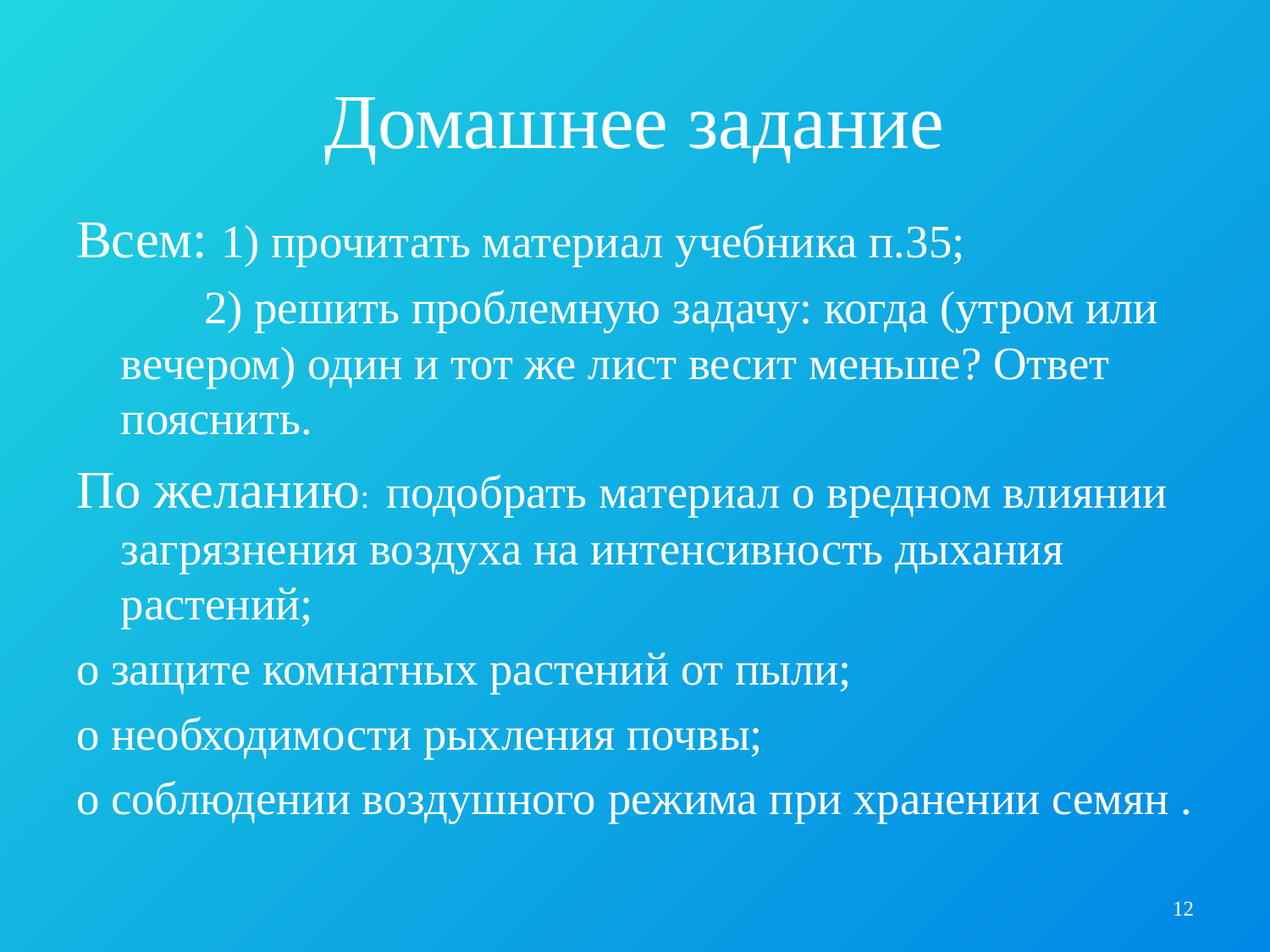

# Домашнее задание
Всем: 1) прочитать материал учебника п.35;
           2) решить проблемную задачу: когда (утром или вечером) один и тот же лист весит меньше? Ответ пояснить.
По желанию:  подобрать материал о вредном влиянии загрязнения воздуха на интенсивность дыхания растений;
о защите комнатных растений от пыли;
о необходимости рыхления почвы;
о соблюдении воздушного режима при хранении семян .

12